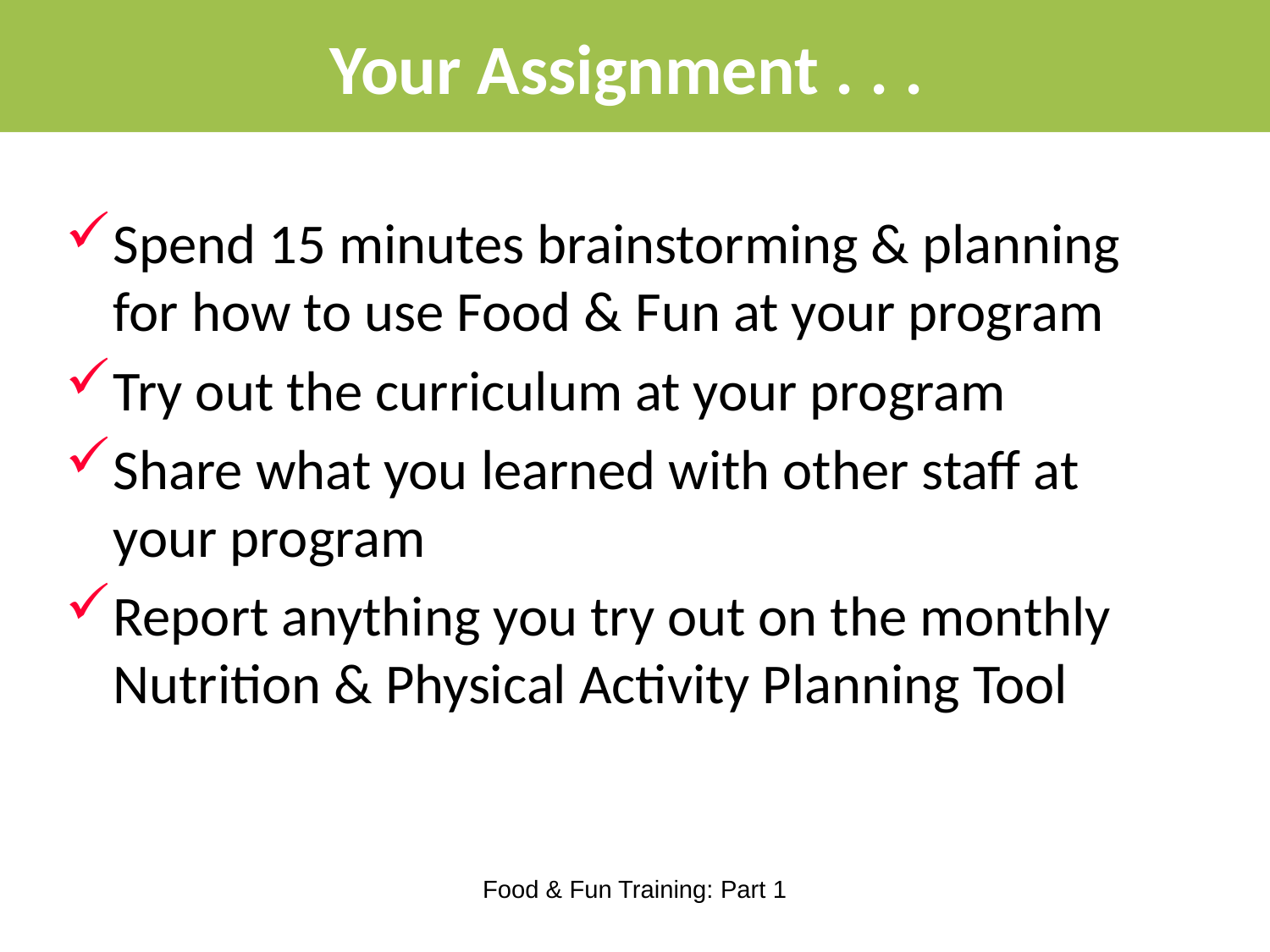

# Your Assignment . . .
Spend 15 minutes brainstorming & planning for how to use Food & Fun at your program
Try out the curriculum at your program
Share what you learned with other staff at your program
Report anything you try out on the monthly Nutrition & Physical Activity Planning Tool
Food & Fun Training: Part 1